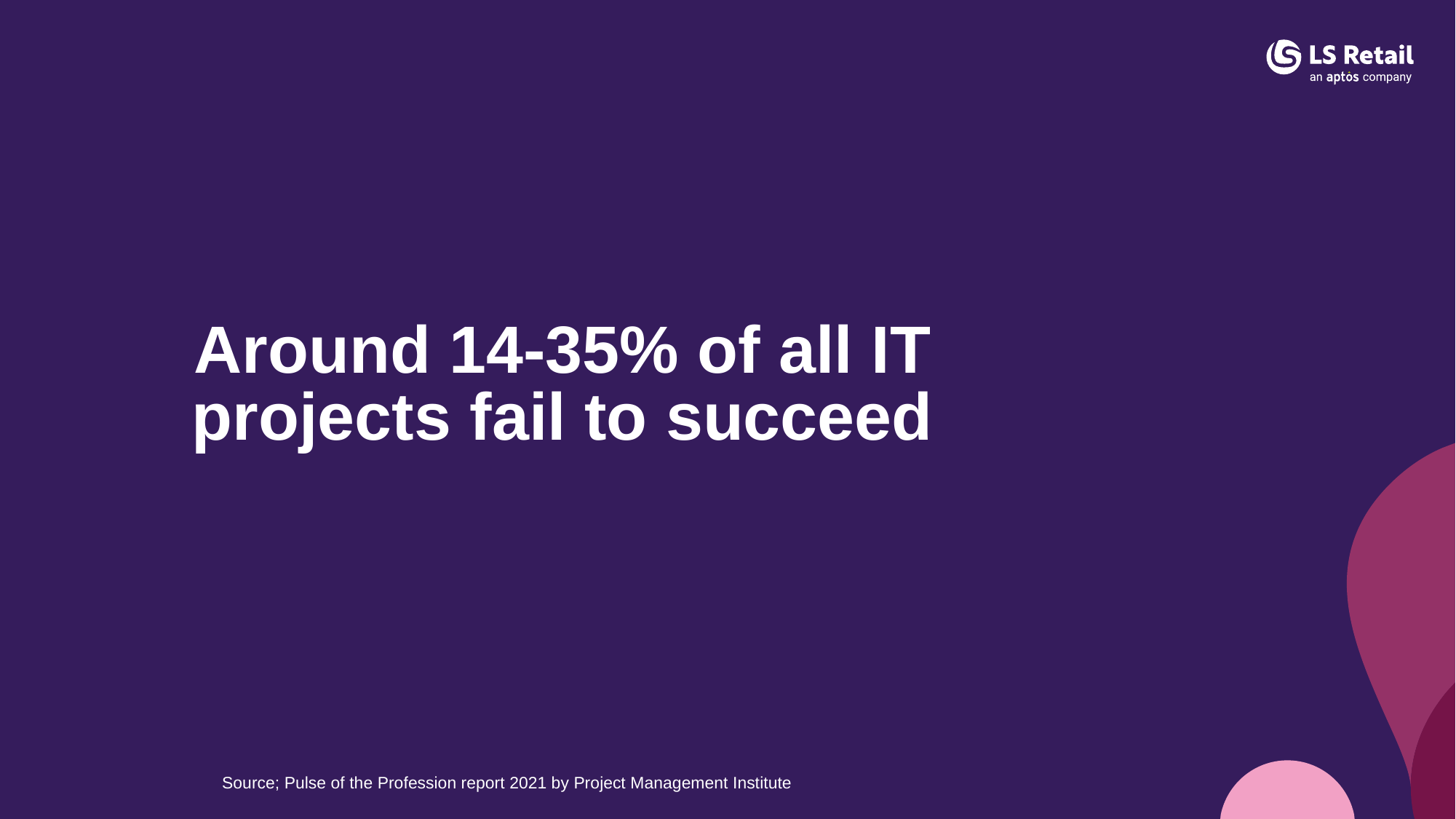

# Around 14-35% of all IT projects fail to succeed
Source; Pulse of the Profession report 2021 by Project Management Institute